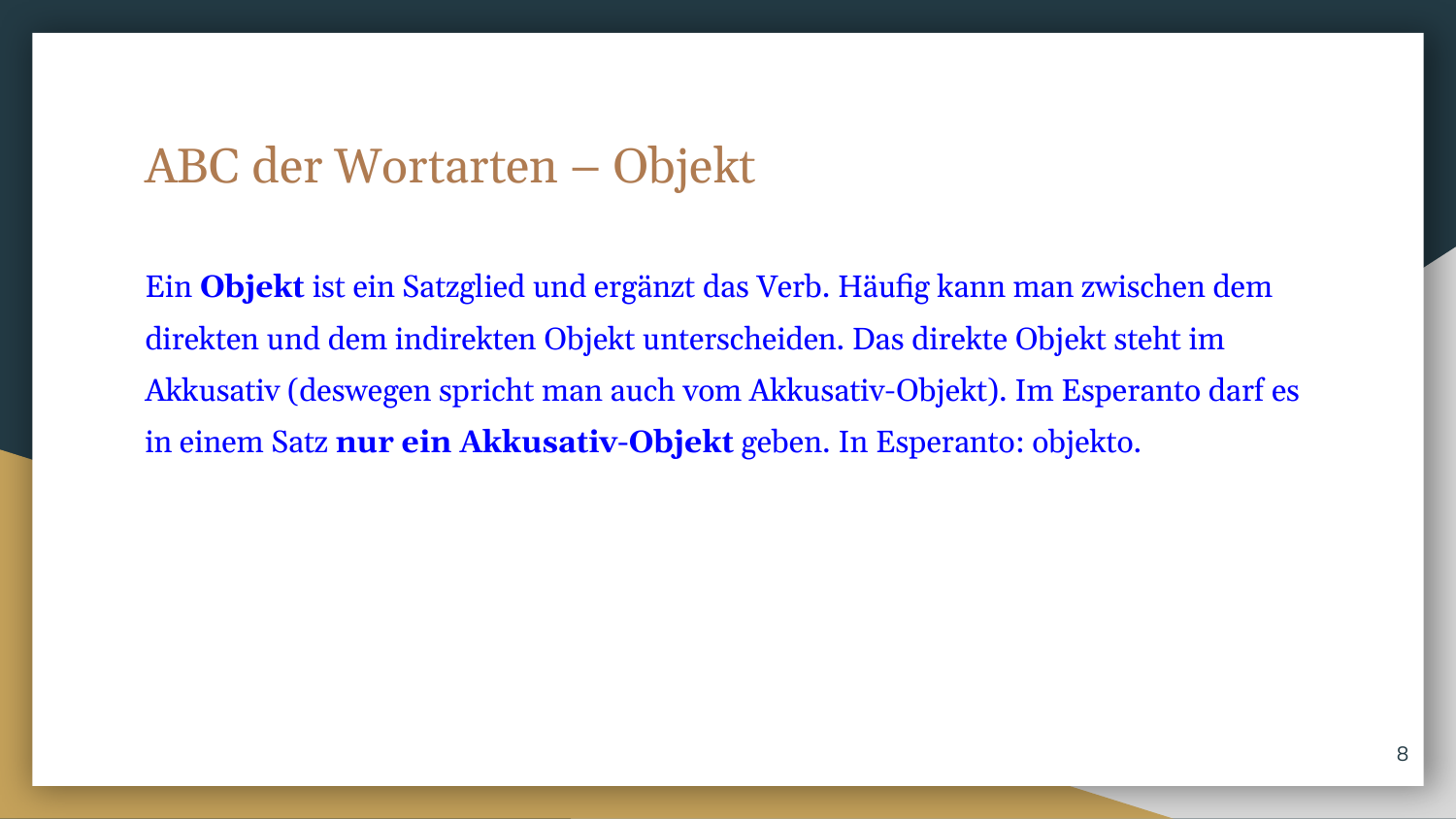

ABC der Wortarten – Objekt

Ein Objekt ist ein Satzglied und ergänzt das Verb. Häufig kann man zwischen dem direkten und dem indirekten Objekt unterscheiden. Das direkte Objekt steht im Akkusativ (deswegen spricht man auch vom Akkusativ-Objekt). Im Esperanto darf es in einem Satz nur ein Akkusativ-Objekt geben. In Esperanto: objekto.

8